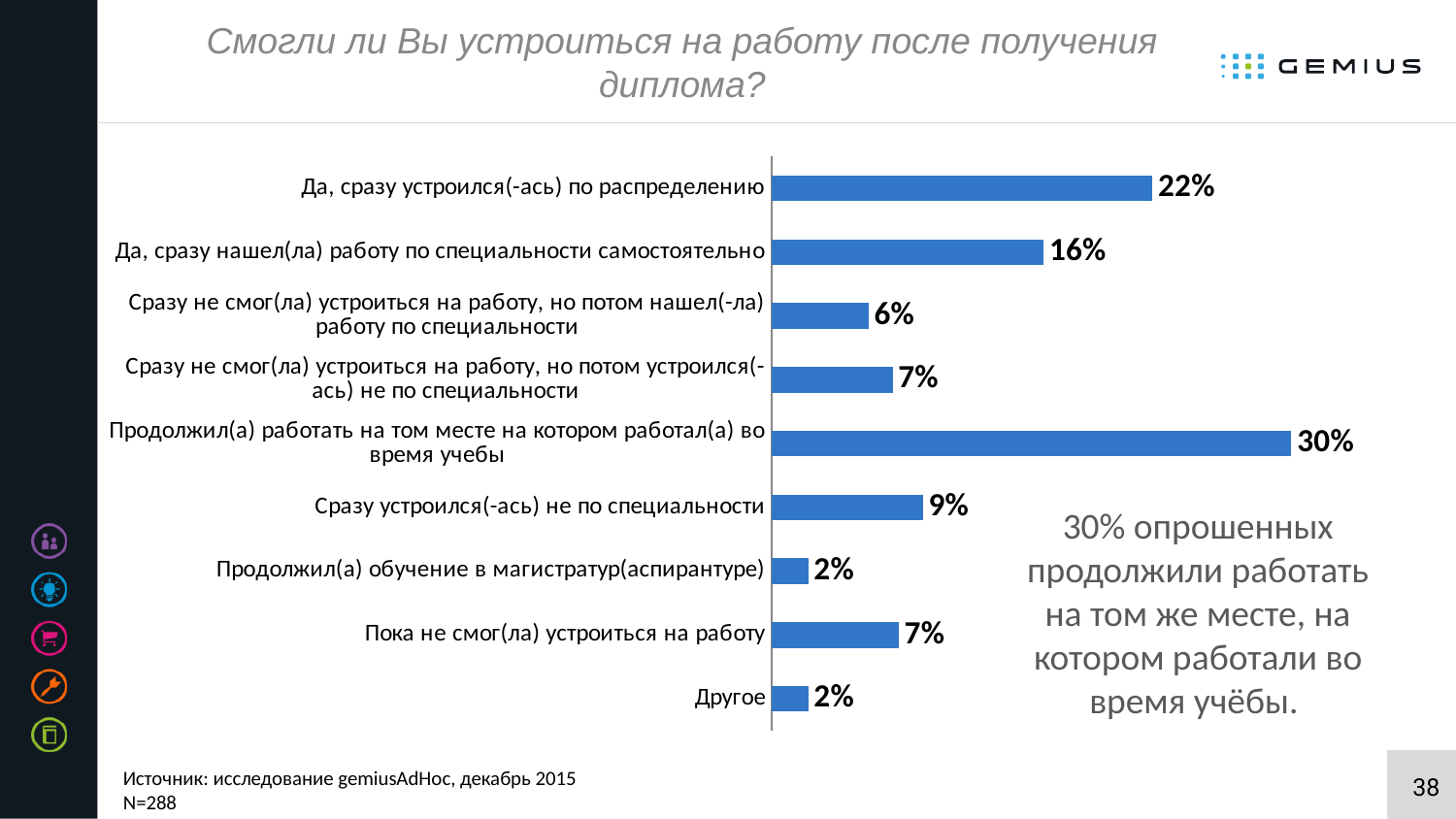

# Смогли ли Вы устроиться на работу после получения диплома?

### Chart

| Category | Столбец1 |
|---|---|
| Другое | 0.0208333333333333 |
| Пока не смог(ла) устроиться на работу | 0.0729166666666667 |
| Продолжил(а) обучение в магистратур(аспирантуре) | 0.0208333333333333 |
| Сразу устроился(-ась) не по специальности | 0.0868055555555555 |
| Продолжил(а) работать на том месте на котором работал(а) во время учебы | 0.298611111111111 |
| Сразу не смог(ла) устроиться на работу, но потом устроился(-ась) не по специальности | 0.0694444444444445 |
| Сразу не смог(ла) устроиться на работу, но потом нашел(-ла) работу по специальности | 0.0555555555555555 |
| Да, сразу нашел(ла) работу по специальности самостоятельно | 0.15625 |
| Да, сразу устроился(-ась) по распределению | 0.21875 |
30% опрошенных продолжили работать на том же месте, на котором работали во время учёбы.
Источник: исследование gemiusAdHoc, декабрь 2015
N=288